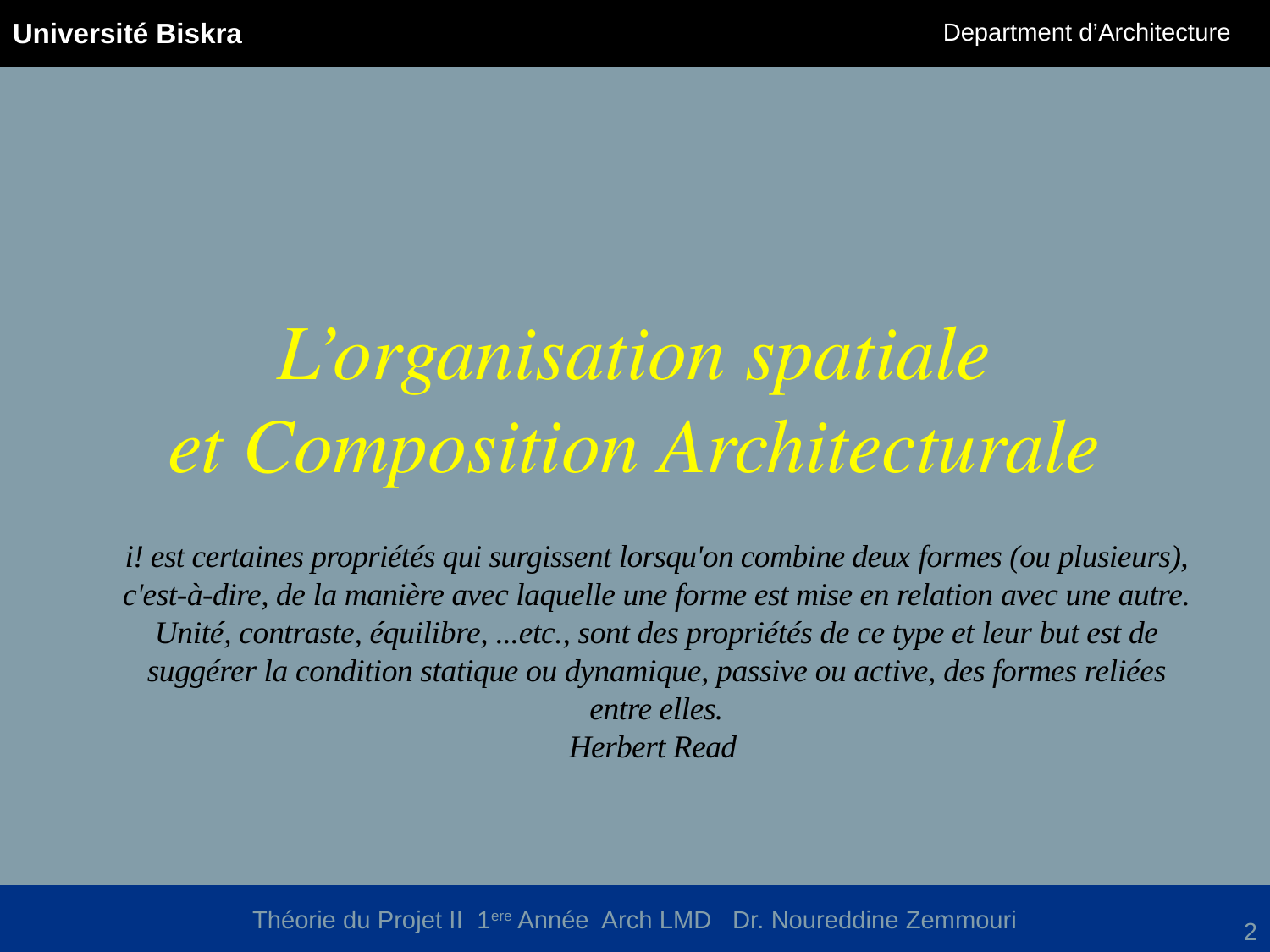

# L’organisation spatiale et Composition Architecturale
i! est certaines propriétés qui surgissent lorsqu'on combine deux formes (ou plusieurs), c'est-à-dire, de la manière avec laquelle une forme est mise en relation avec une autre. Unité, contraste, équilibre, ...etc., sont des propriétés de ce type et leur but est de suggérer la condition statique ou dynamique, passive ou active, des formes reliées entre elles.
Herbert Read